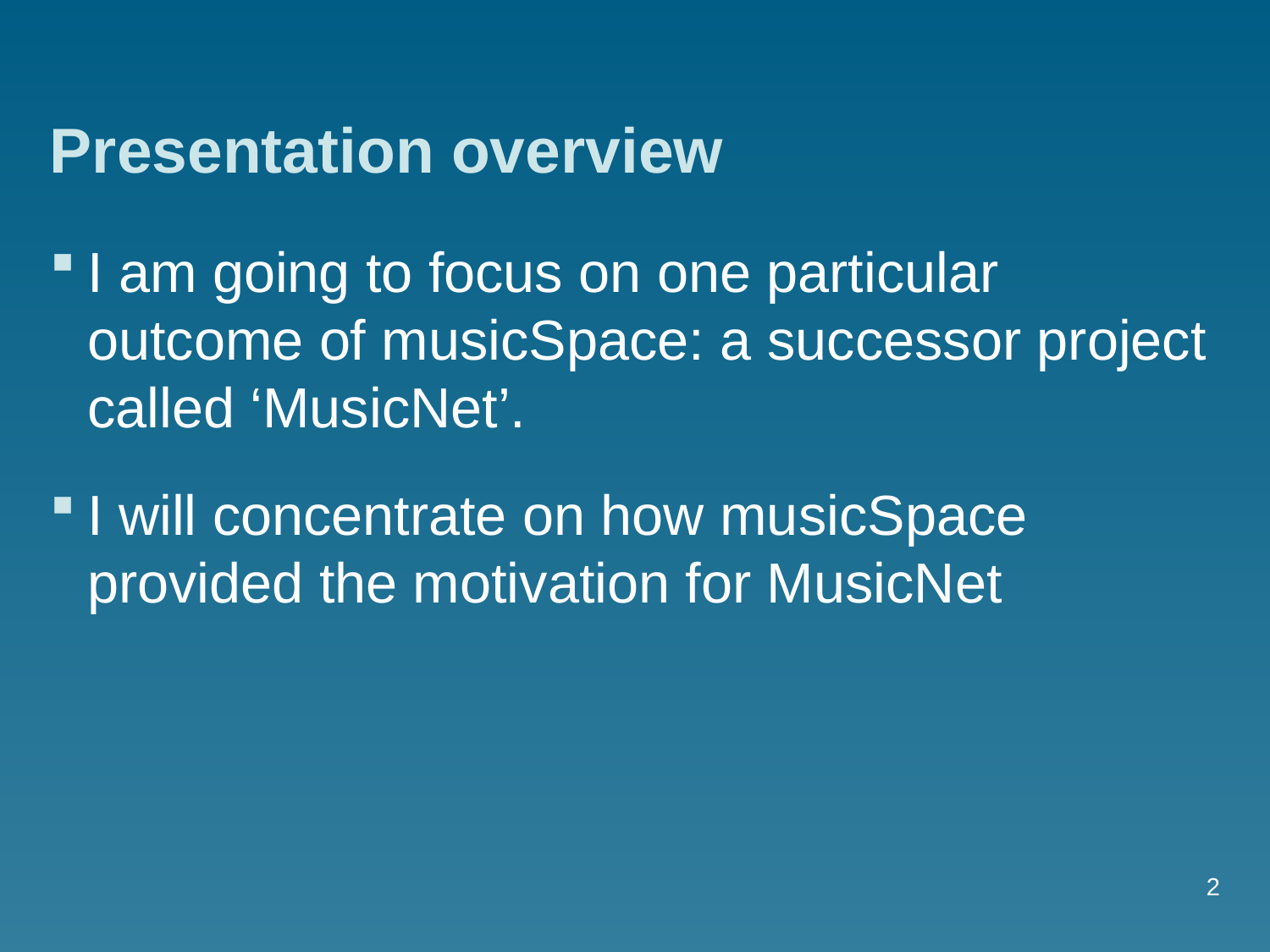

# Presentation overview
I am going to focus on one particular outcome of musicSpace: a successor project called ‘MusicNet’.
I will concentrate on how musicSpace provided the motivation for MusicNet
2